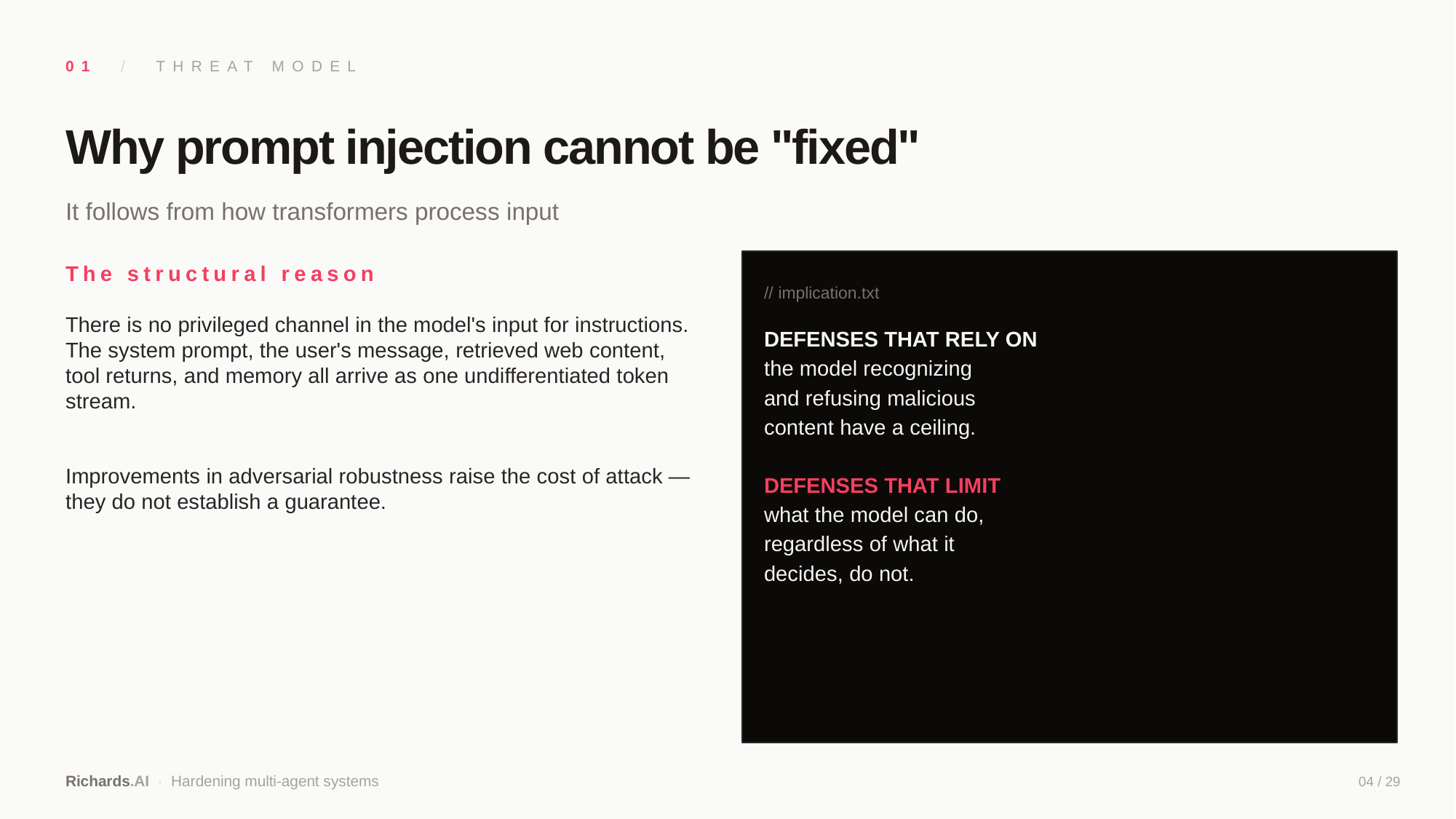

01  /  THREAT MODEL
Why prompt injection cannot be "fixed"
It follows from how transformers process input
The structural reason

// implication.txt
There is no privileged channel in the model's input for instructions. The system prompt, the user's message, retrieved web content, tool returns, and memory all arrive as one undifferentiated token stream.

Improvements in adversarial robustness raise the cost of attack — they do not establish a guarantee.
DEFENSES THAT RELY ON
the model recognizing
and refusing malicious
content have a ceiling.

DEFENSES THAT LIMIT
what the model can do,
regardless of what it
decides, do not.
Richards.AI  ·  Hardening multi-agent systems
04 / 29